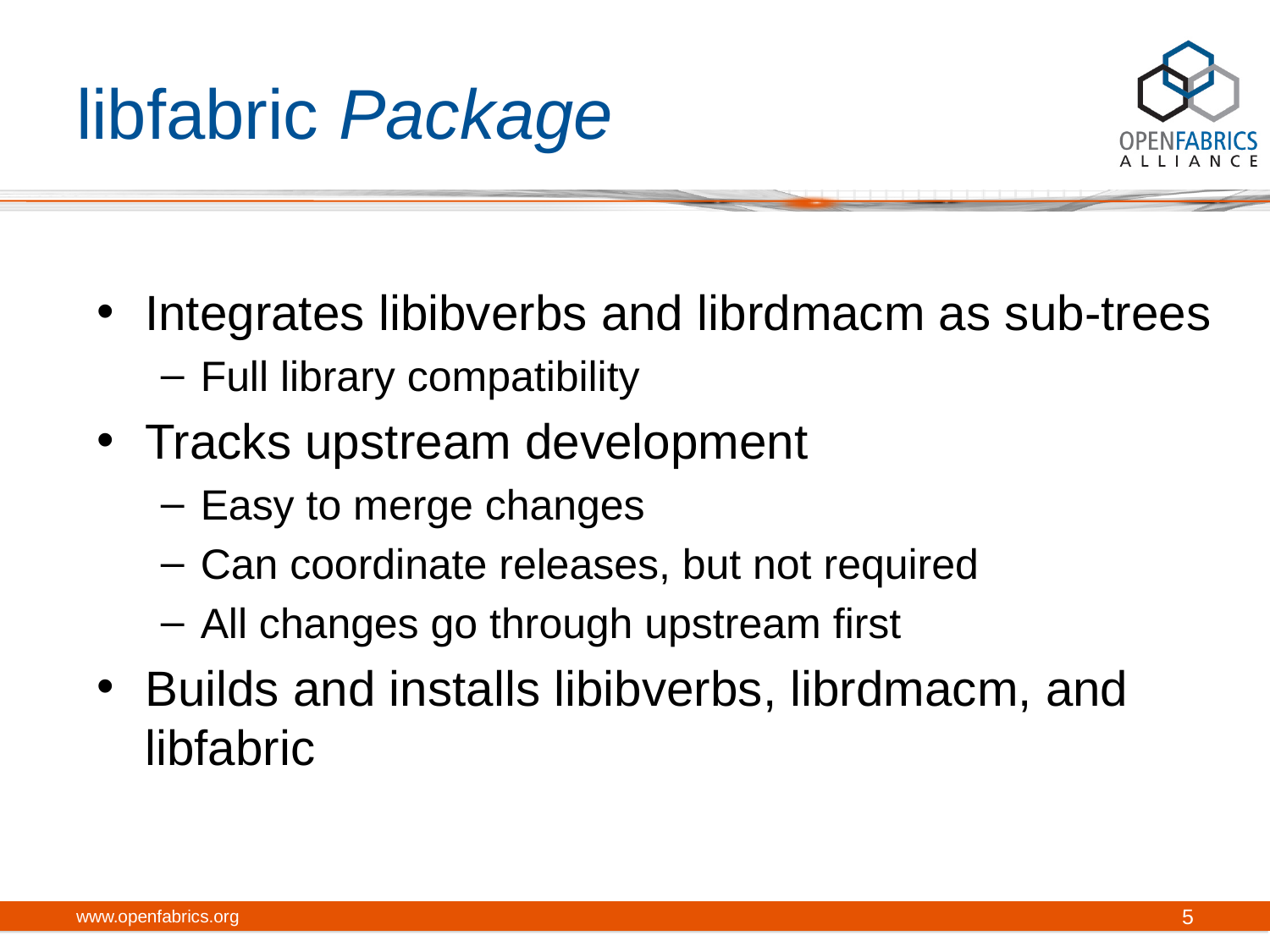

# libfabric Package
Integrates libibverbs and librdmacm as sub-trees
Full library compatibility
Tracks upstream development
Easy to merge changes
Can coordinate releases, but not required
All changes go through upstream first
Builds and installs libibverbs, librdmacm, and libfabric
www.openfabrics.org
5